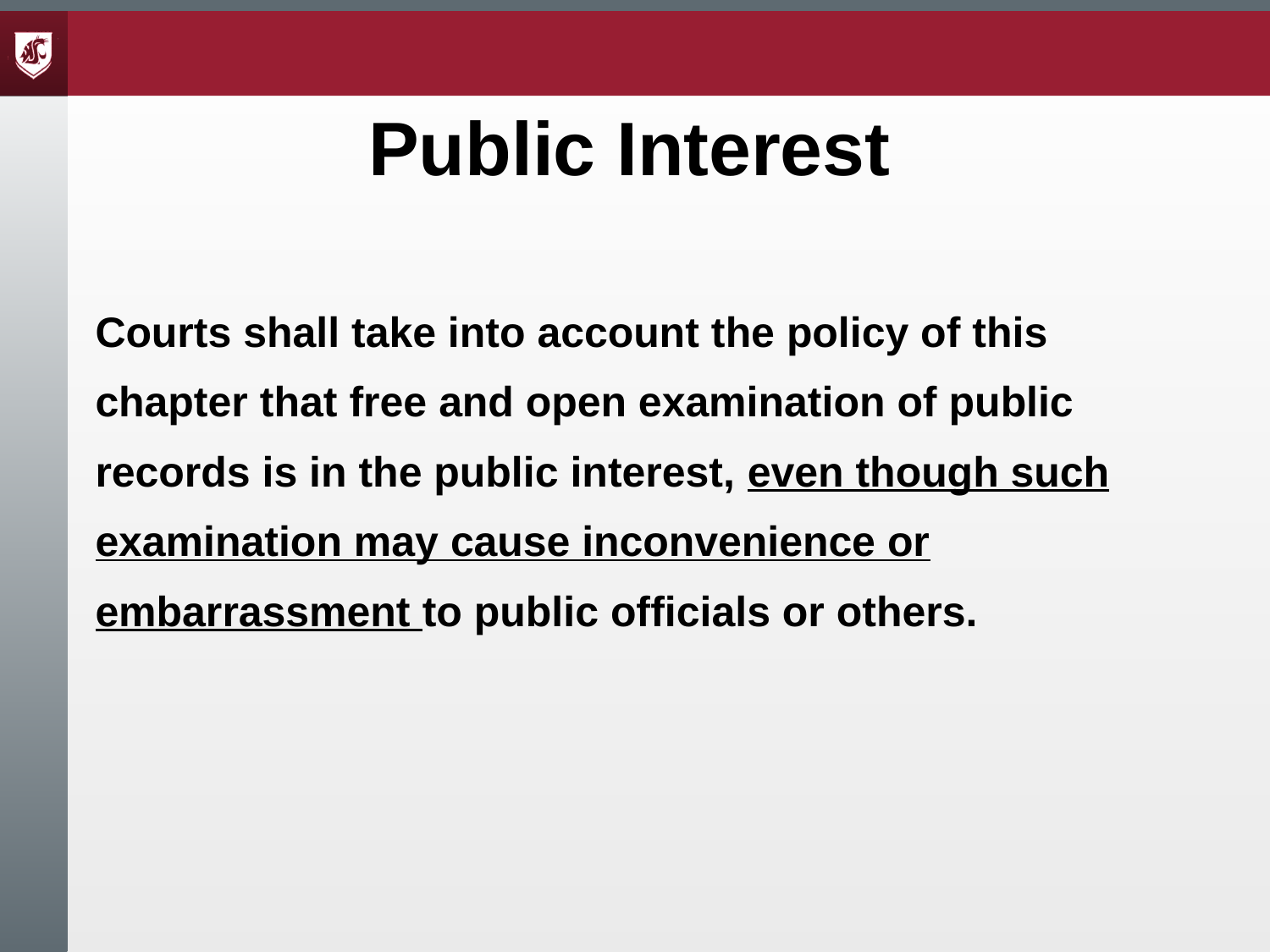

# Public Interest
Courts shall take into account the policy of this chapter that free and open examination of public records is in the public interest, even though such examination may cause inconvenience or embarrassment to public officials or others.